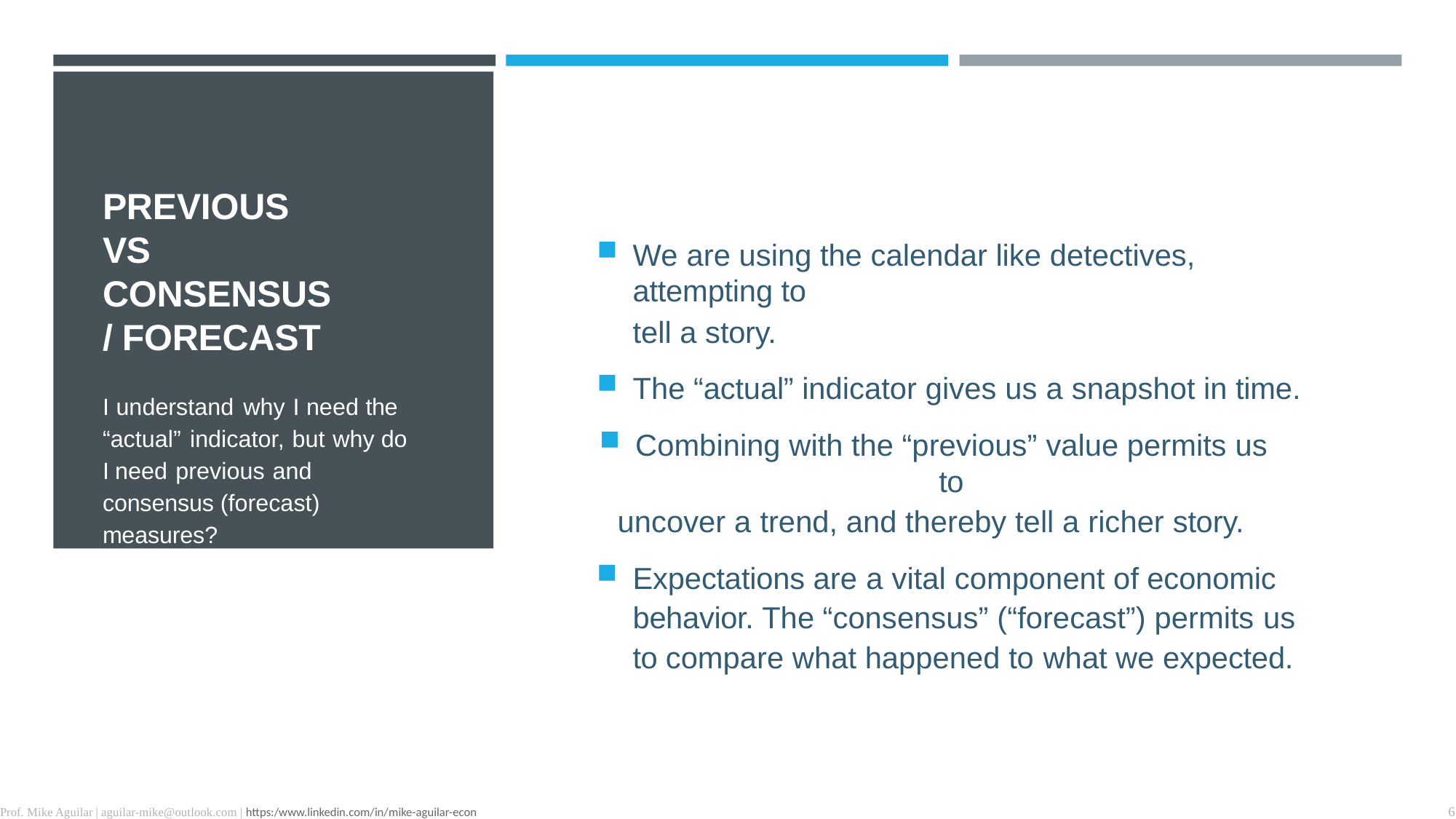

PREVIOUS VS CONSENSUS / FORECAST
I understand why I need the “actual” indicator, but why do I need previous and consensus (forecast) measures?
We are using the calendar like detectives, attempting to
tell a story.
The “actual” indicator gives us a snapshot in time.
Combining with the “previous” value permits us to
uncover a trend, and thereby tell a richer story.
Expectations are a vital component of economic behavior. The “consensus” (“forecast”) permits us to compare what happened to what we expected.
6
Prof. Mike Aguilar | aguilar-mike@outlook.com | https:/www.linkedin.com/in/mike-aguilar-econ